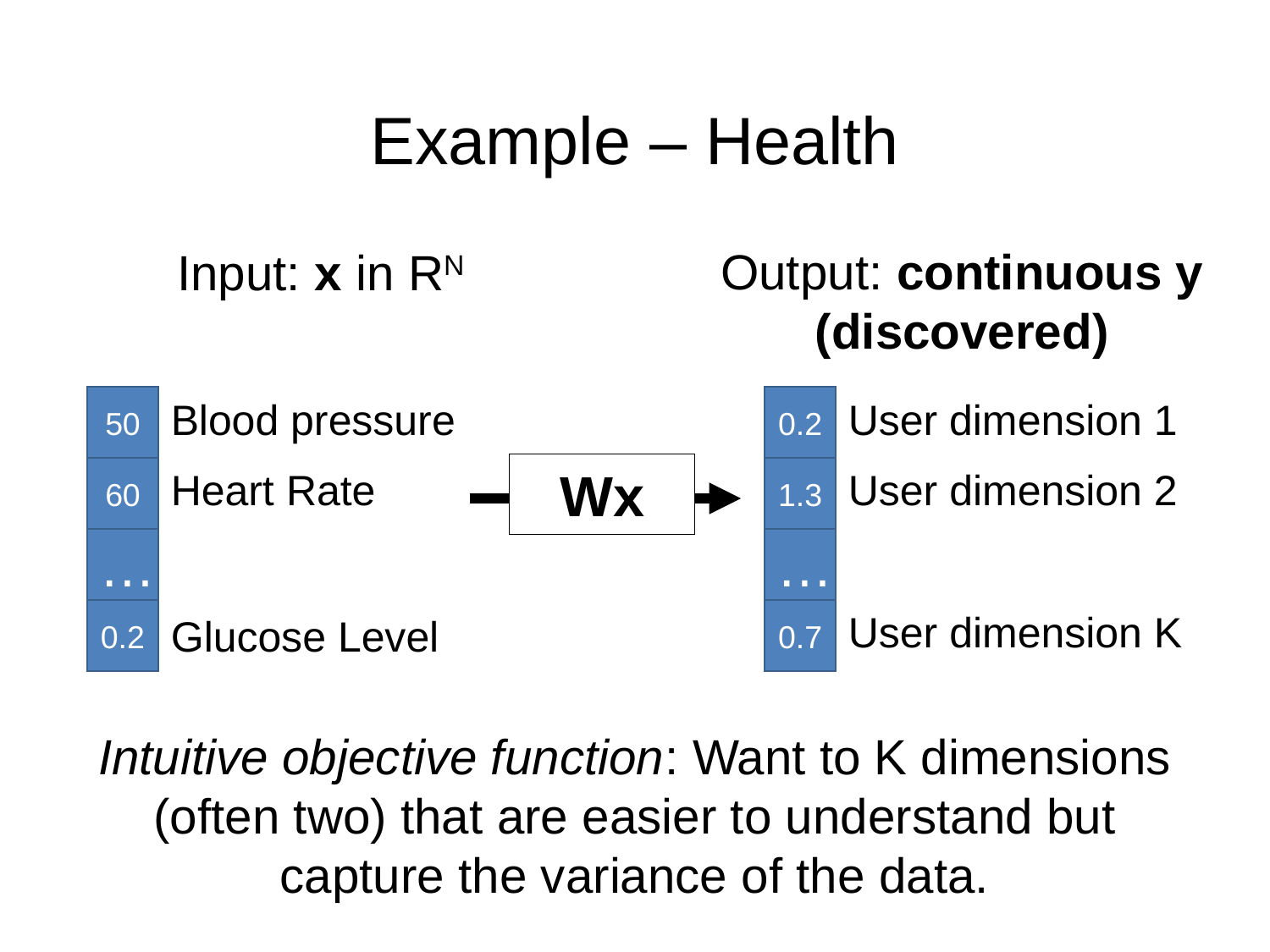

# Example – Health
Output: continuous y (discovered)
Input: x in RN
Blood pressure
User dimension 1
50
60
…
0.2
0.2
Wx
Heart Rate
User dimension 2
1.3
…
User dimension K
0.7
Glucose Level
Intuitive objective function: Want to K dimensions (often two) that are easier to understand but capture the variance of the data.